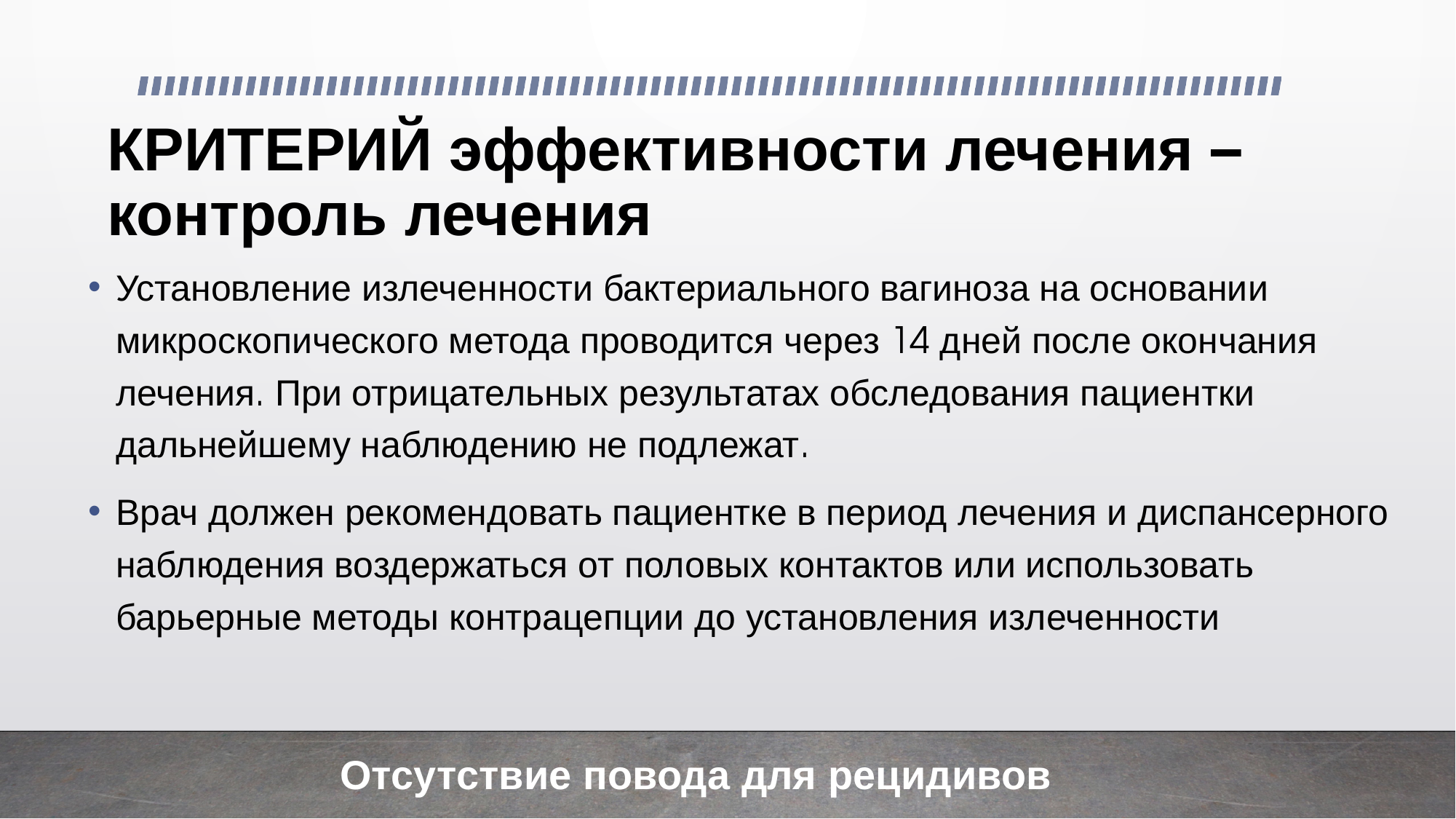

# КРИТЕРИЙ эффективности лечения – контроль лечения
Установление излеченности бактериального вагиноза на основании микроскопического метода проводится через 14 дней после окончания лечения. При отрицательных результатах обследования пациентки дальнейшему наблюдению не подлежат.
Врач должен рекомендовать пациентке в период лечения и диспансерного наблюдения воздержаться от половых контактов или использовать барьерные методы контрацепции до установления излеченности

Отсутствие повода для рецидивов